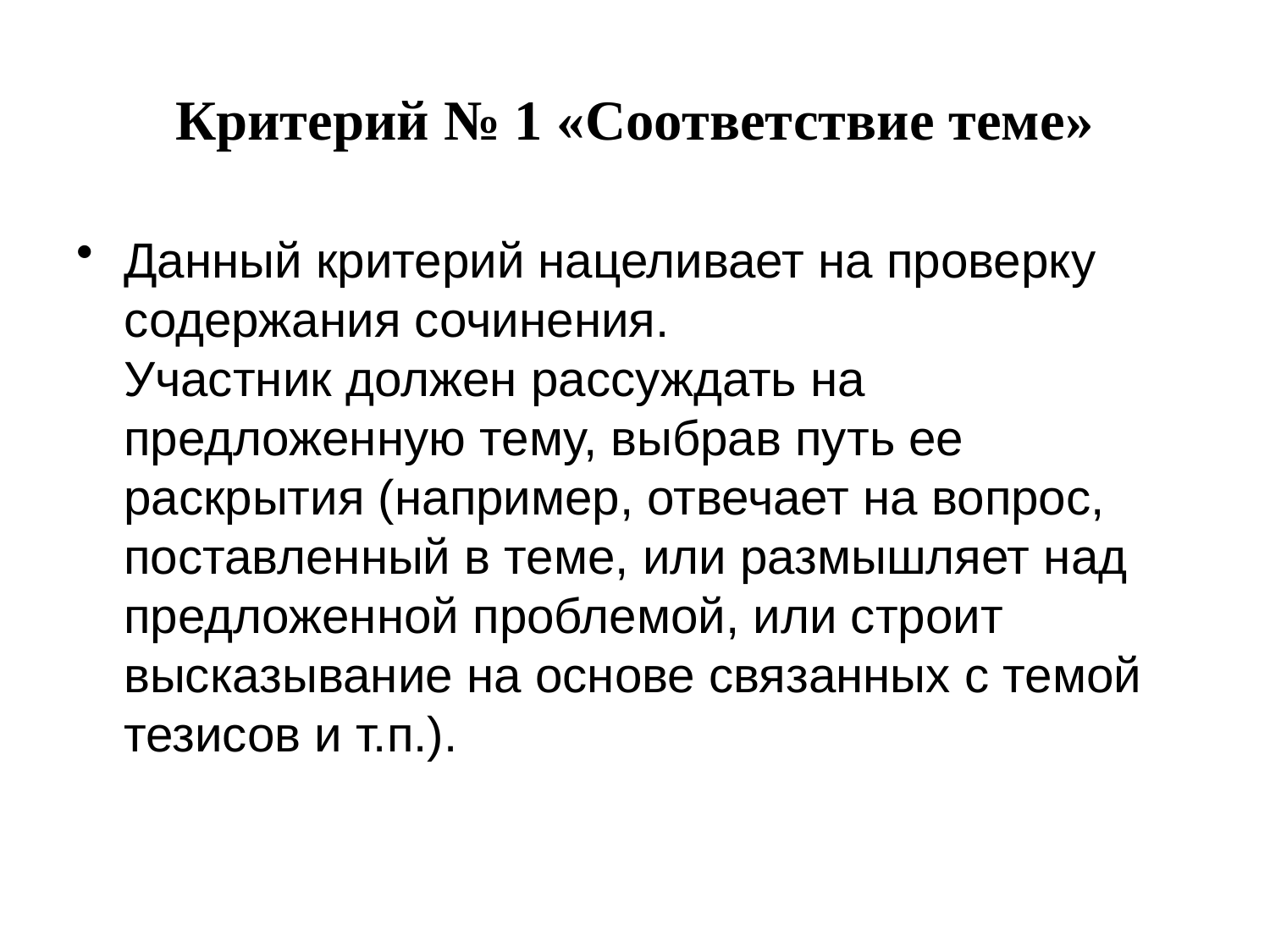

# Критерий № 1 «Соответствие теме»
Данный критерий нацеливает на проверку содержания сочинения.
Участник должен рассуждать на предложенную тему, выбрав путь ее раскрытия (например, отвечает на вопрос, поставленный в теме, или размышляет над предложенной проблемой, или строит высказывание на основе связанных с темой тезисов и т.п.).